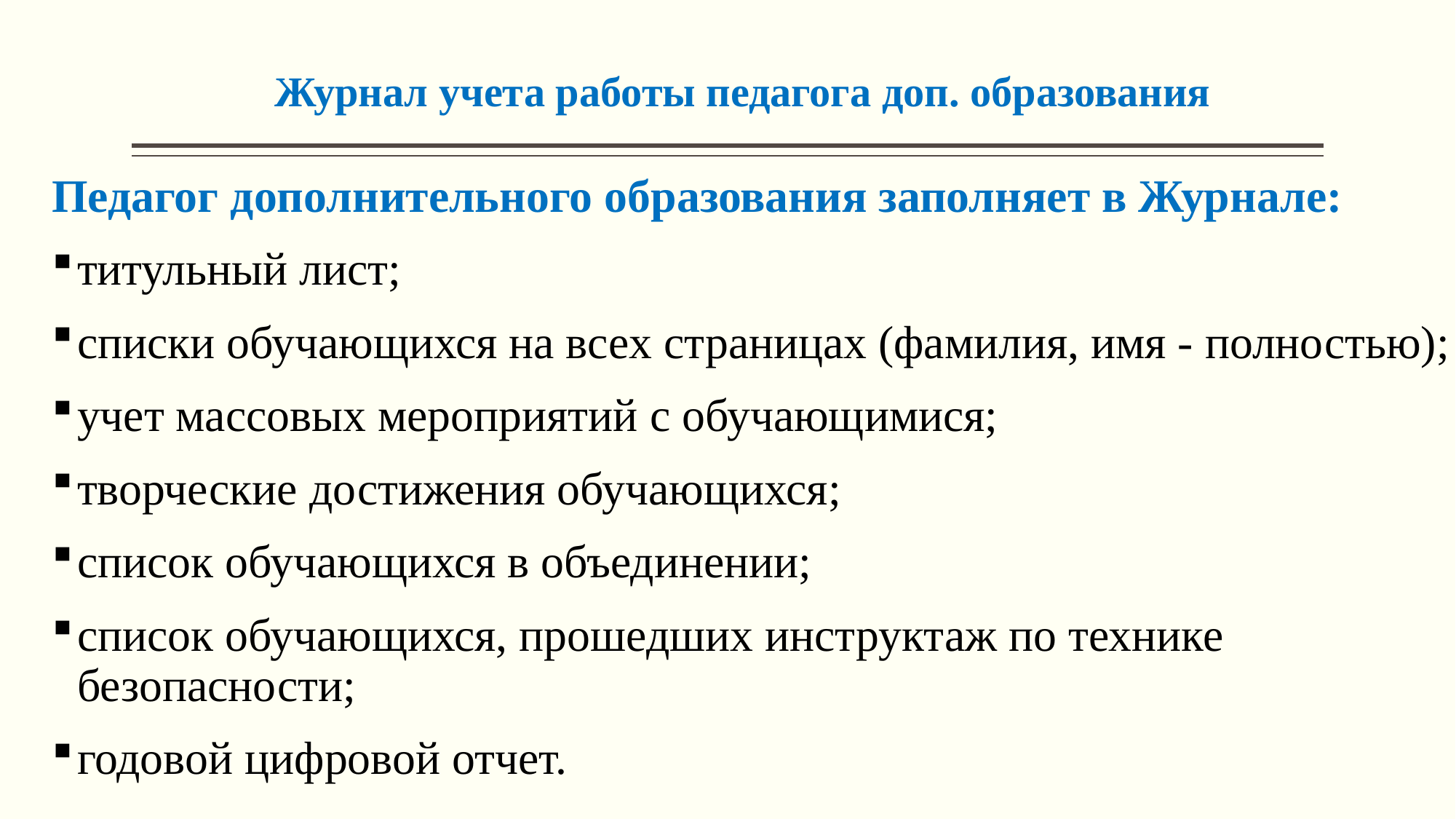

# Журнал учета работы педагога доп. образования
Педагог дополнительного образования заполняет в Журнале:
титульный лист;
списки обучающихся на всех страницах (фамилия, имя - полностью);
учет массовых мероприятий с обучающимися;
творческие достижения обучающихся;
список обучающихся в объединении;
список обучающихся, прошедших инструктаж по технике безопасности;
годовой цифровой отчет.